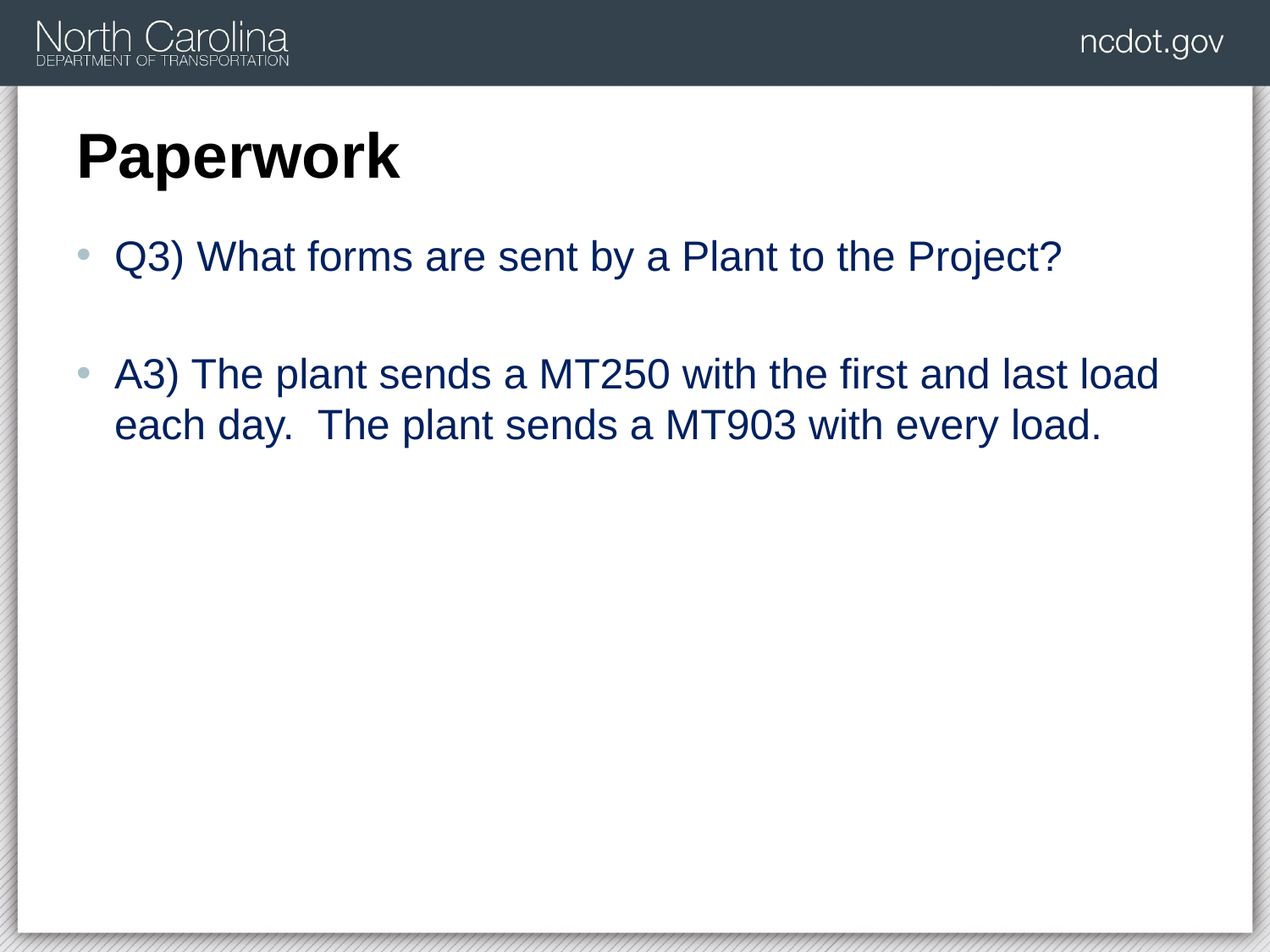

# Paperwork
Q3) What forms are sent by a Plant to the Project?

A3) The plant sends a MT250 with the first and last load each day.  The plant sends a MT903 with every load.